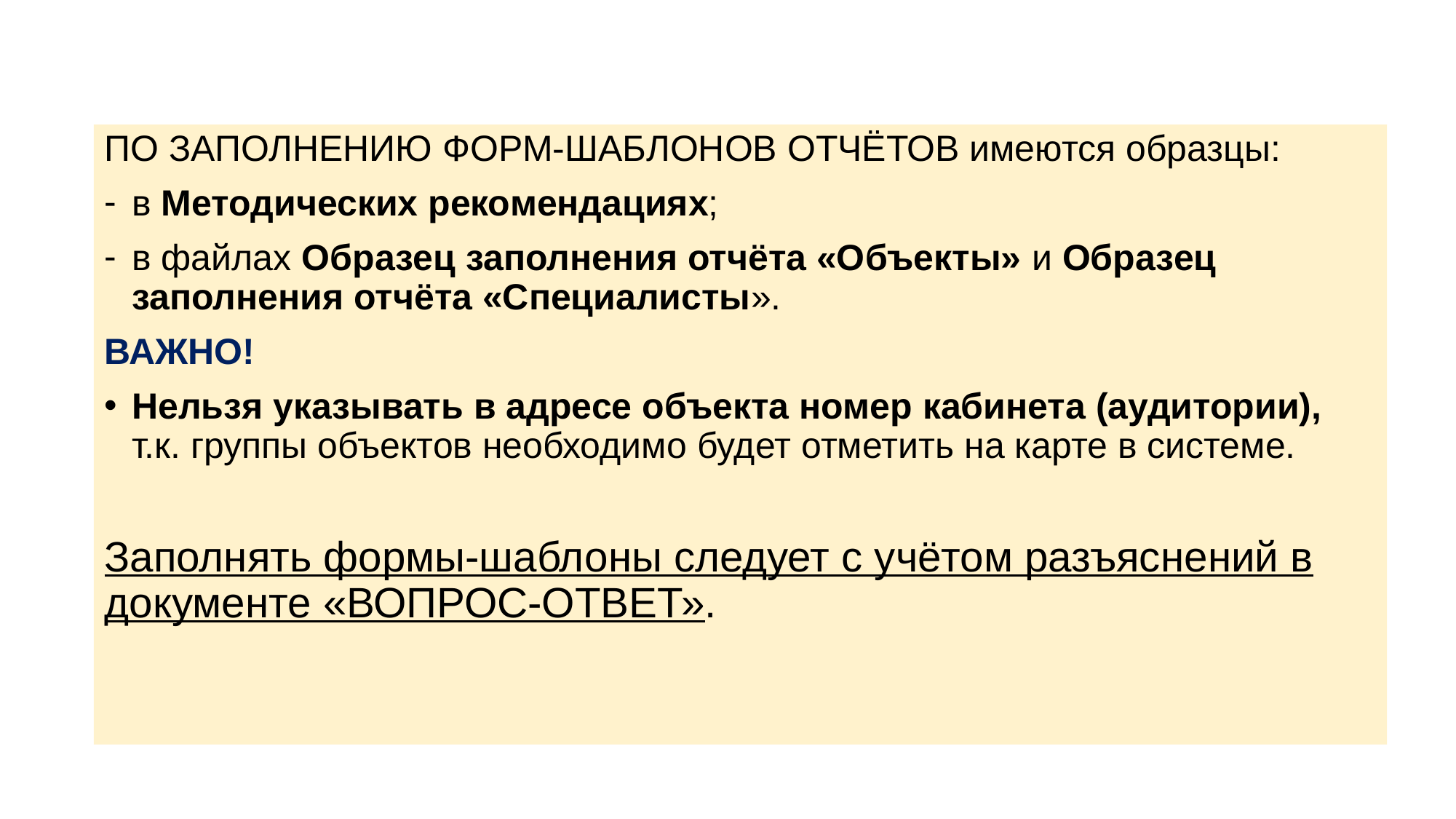

ПО ЗАПОЛНЕНИЮ ФОРМ-ШАБЛОНОВ ОТЧЁТОВ имеются образцы:
в Методических рекомендациях;
в файлах Образец заполнения отчёта «Объекты» и Образец заполнения отчёта «Специалисты».
ВАЖНО!
Нельзя указывать в адресе объекта номер кабинета (аудитории), т.к. группы объектов необходимо будет отметить на карте в системе.

Заполнять формы-шаблоны следует с учётом разъяснений в документе «ВОПРОС-ОТВЕТ».